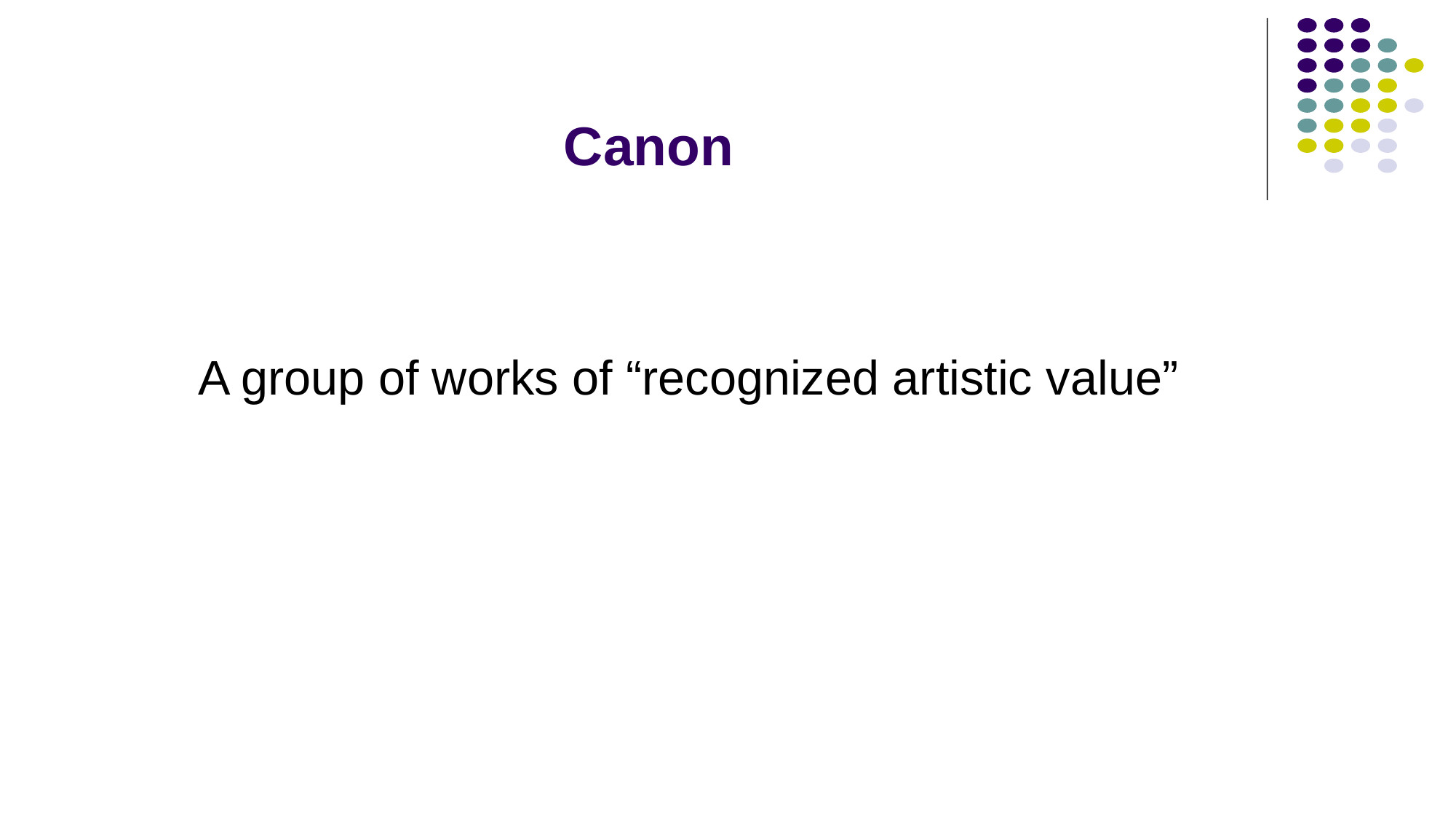

# Canon
A group of works of “recognized artistic value”